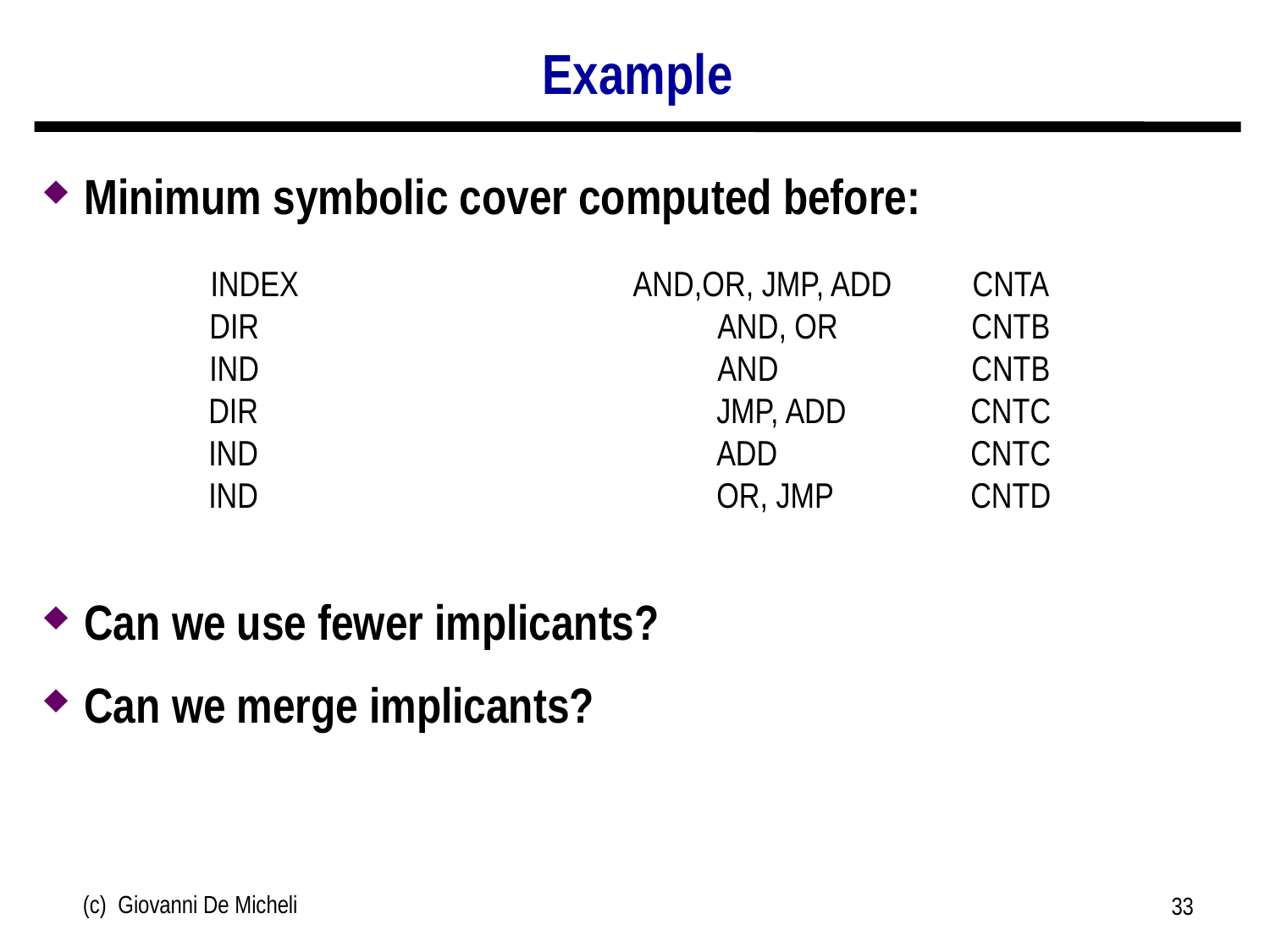

# Example
Minimum symbolic cover computed before:

Can we use fewer implicants?
Can we merge implicants?
INDEX		AND,OR, JMP, ADD	CNTA
DIR			AND, OR		CNTB
IND			AND		CNTB
DIR			JMP, ADD	CNTC
IND			ADD		CNTC
IND			OR, JMP		CNTD
(c)  Giovanni De Micheli
33